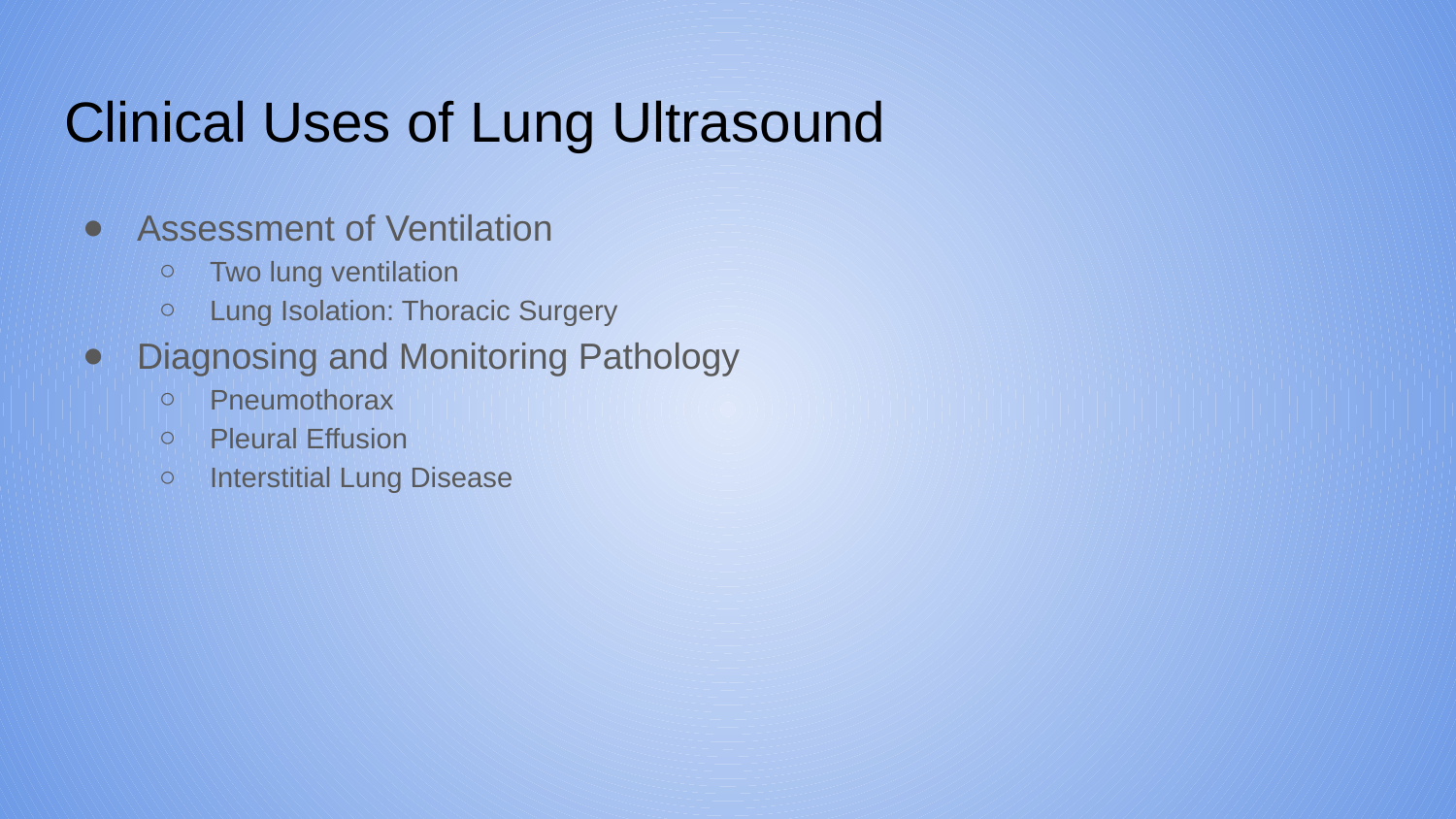

# Clinical Uses of Lung Ultrasound
Assessment of Ventilation
Two lung ventilation
Lung Isolation: Thoracic Surgery
Diagnosing and Monitoring Pathology
Pneumothorax
Pleural Effusion
Interstitial Lung Disease